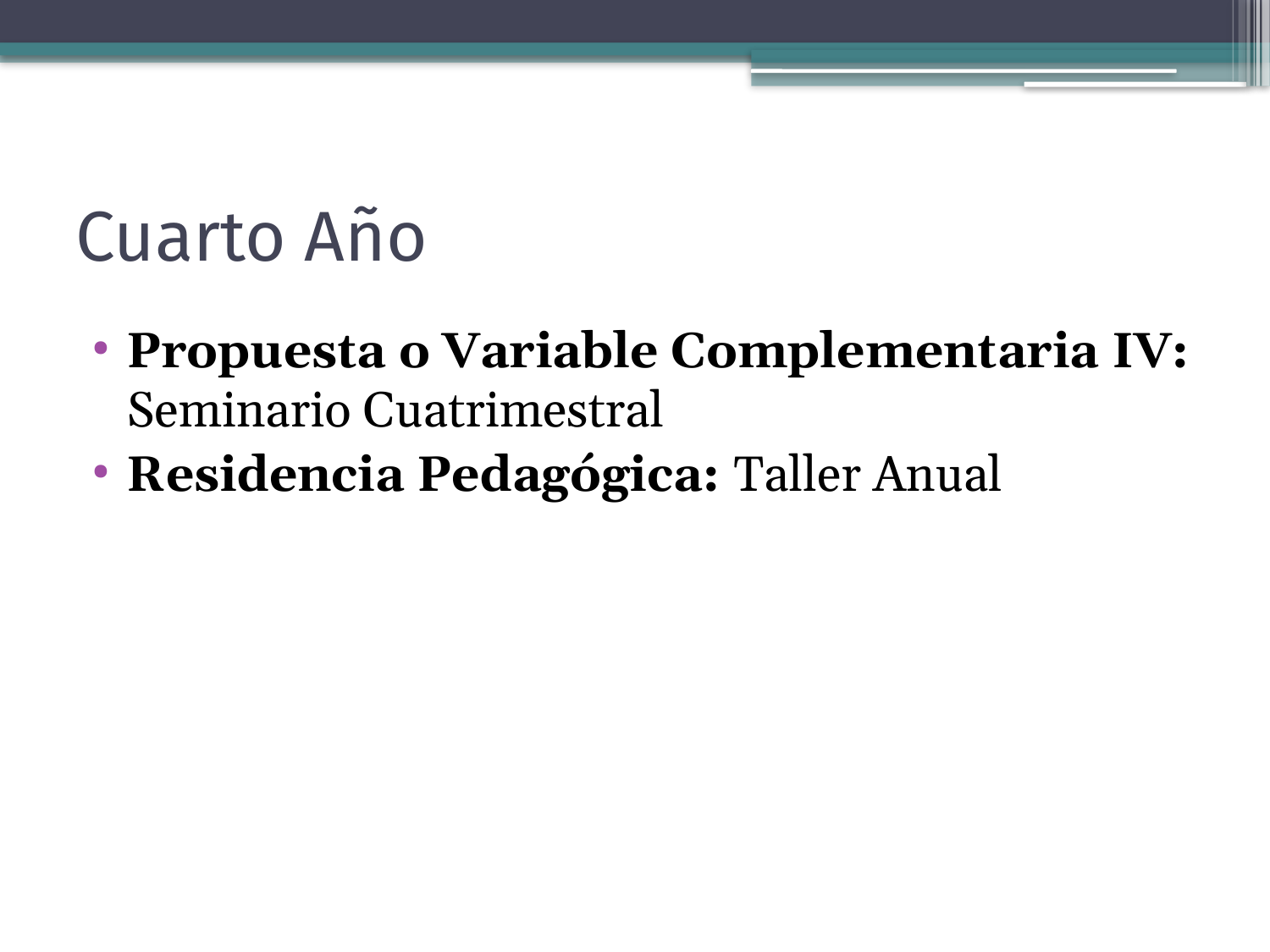

# Cuarto Año
Propuesta o Variable Complementaria IV: Seminario Cuatrimestral
Residencia Pedagógica: Taller Anual